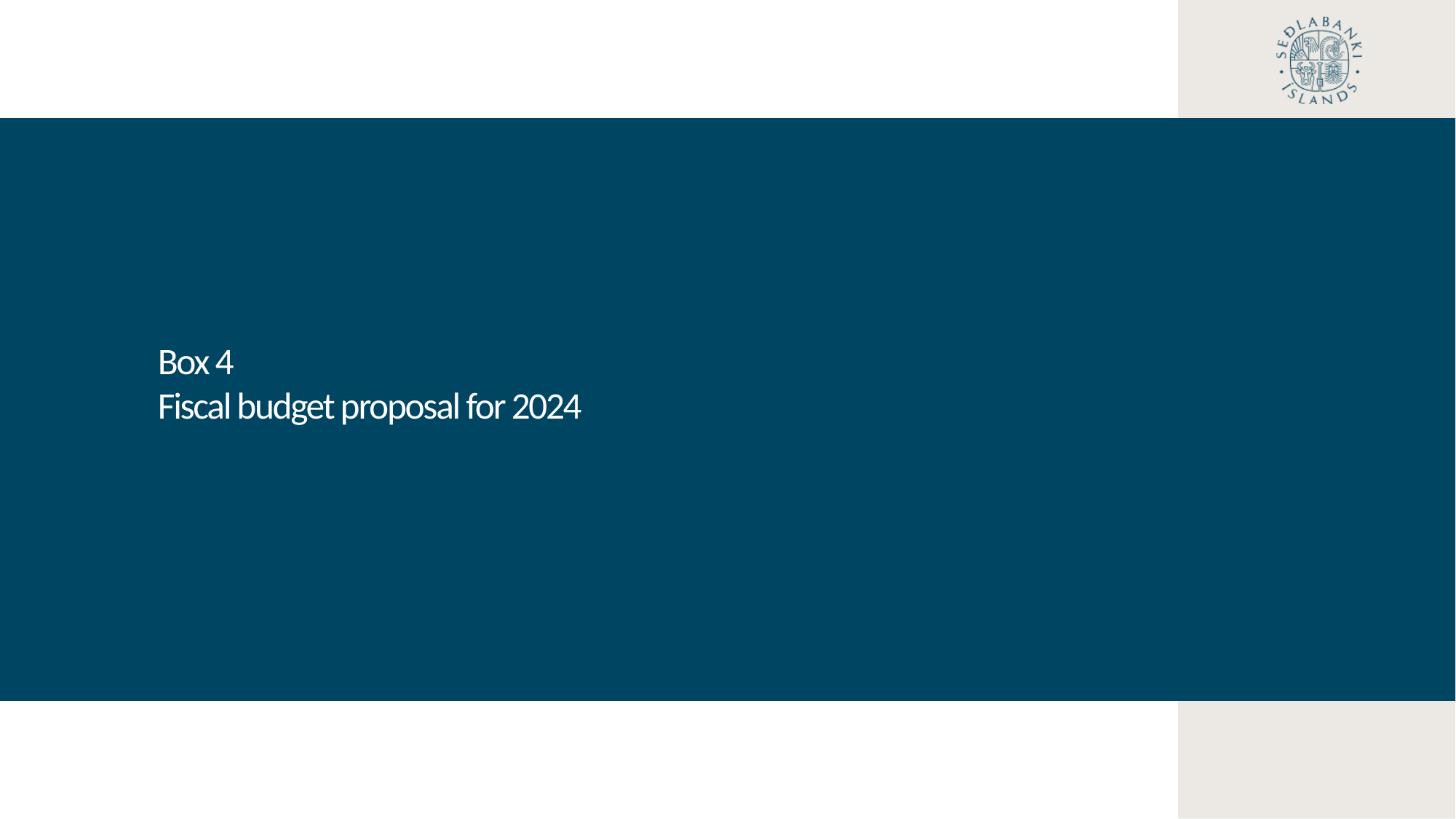

Box 4
Fiscal budget proposal for 2024